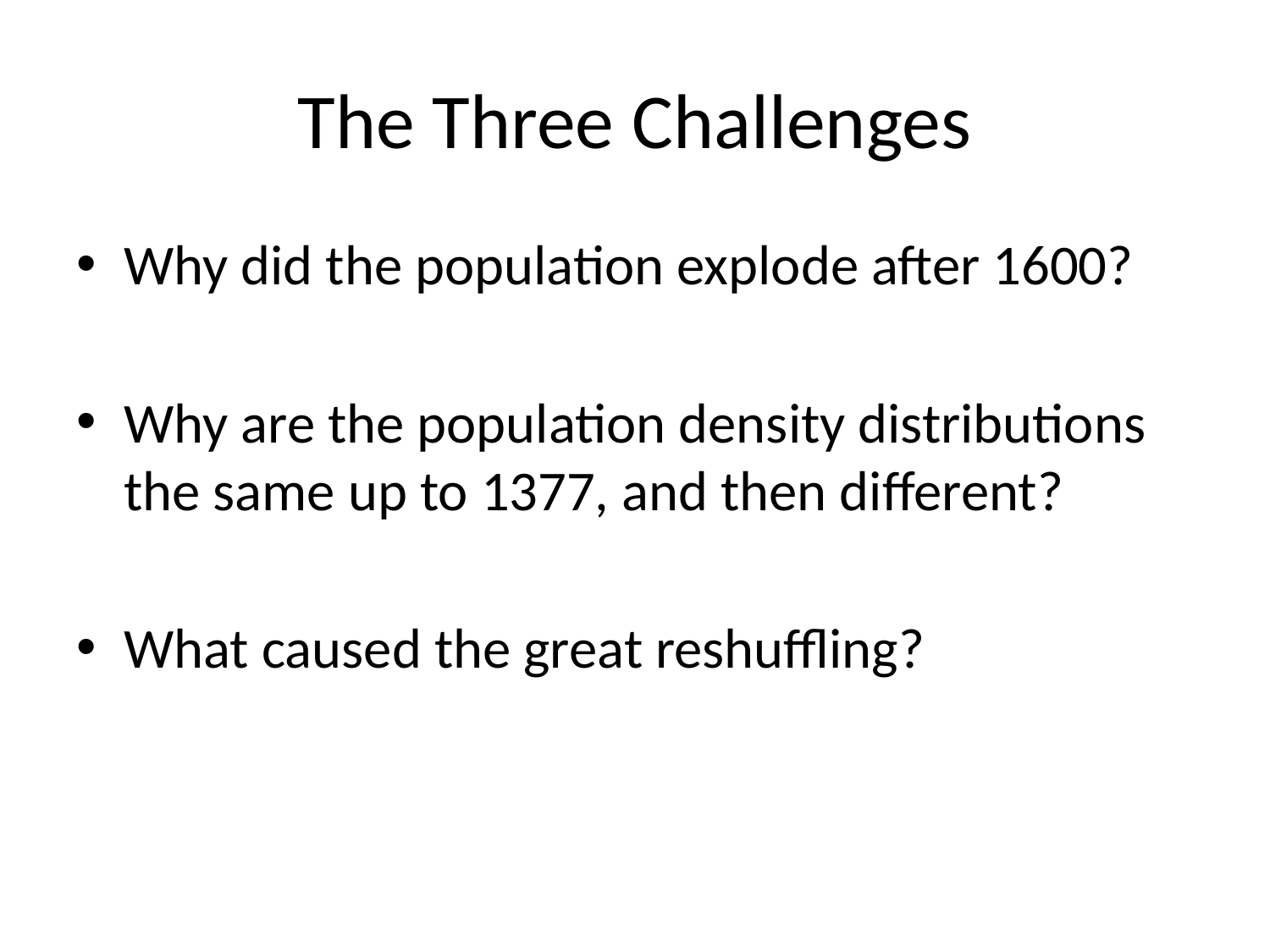

# The Three Challenges
Why did the population explode after 1600?

Why are the population density distributions the same up to 1377, and then different?

What caused the great reshuffling?